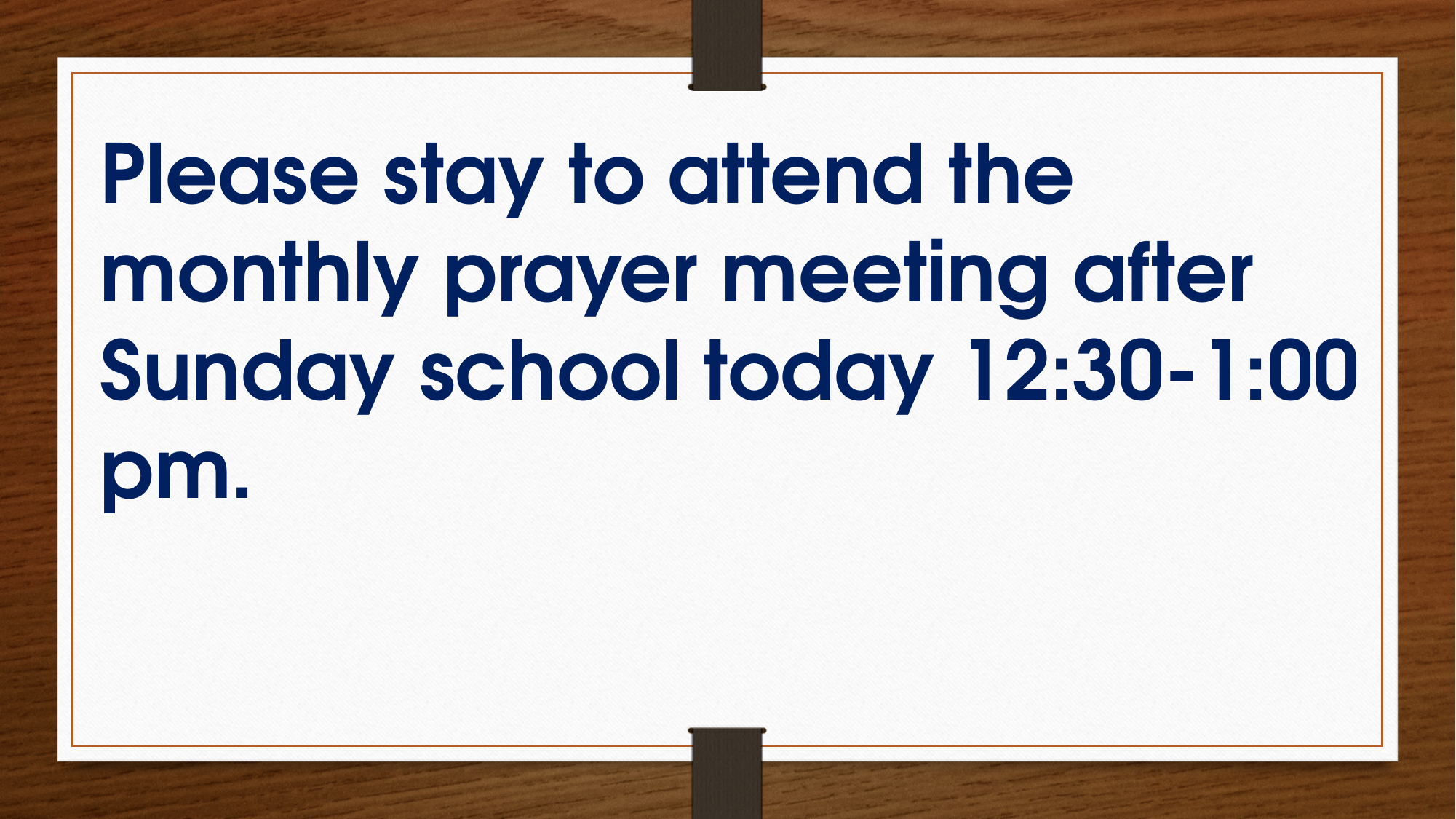

Please stay to attend the monthly prayer meeting after Sunday school today 12:30-1:00 pm.